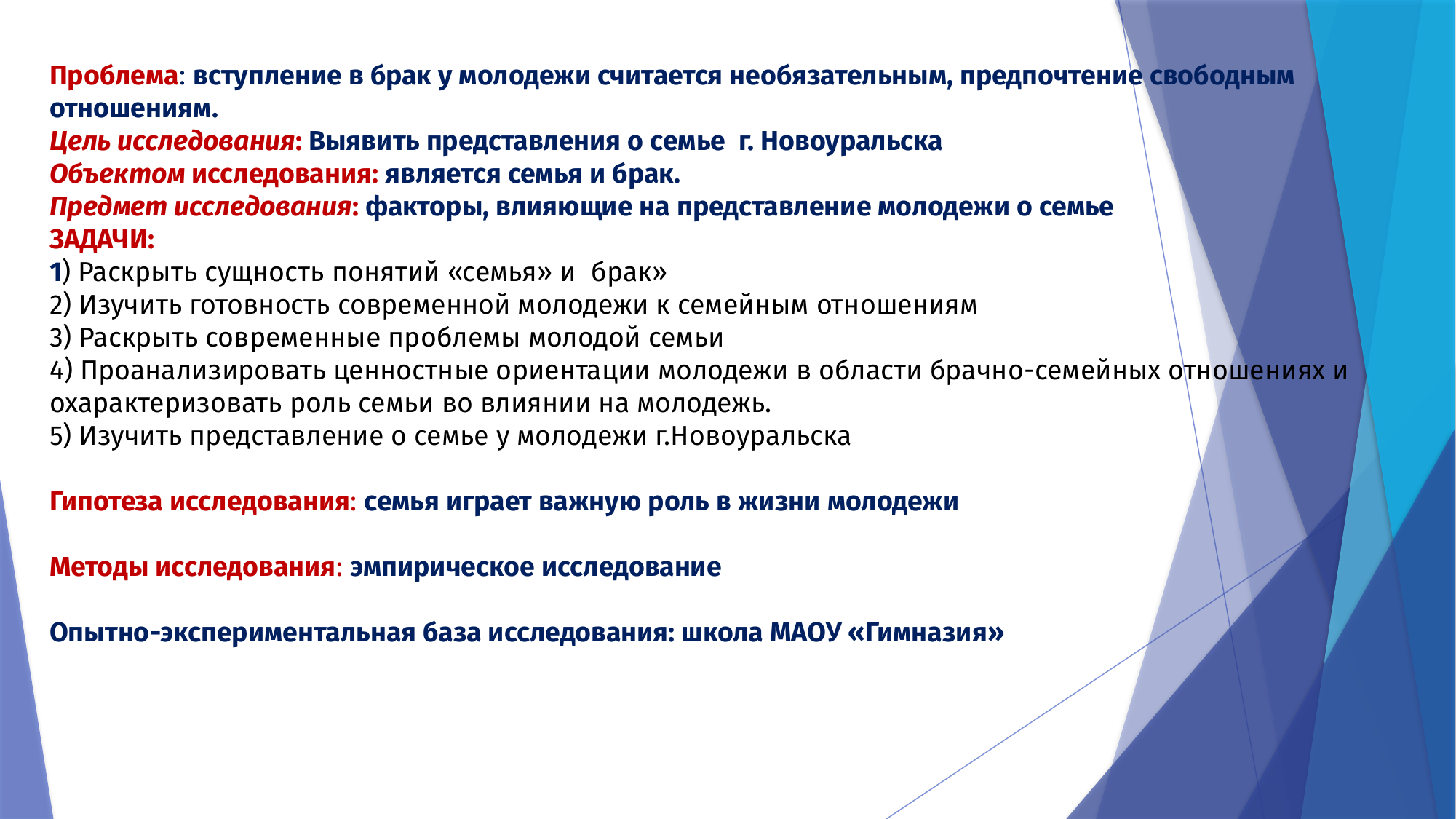

Проблема: вступление в брак у молодежи считается необязательным, предпочтение свободным отношениям.
Цель исследования: Выявить представления о семье  г. Новоуральска
Объектом исследования: является семья и брак.
Предмет исследования: факторы, влияющие на представление молодежи о семье
ЗАДАЧИ:
1) Раскрыть сущность понятий «семья» и  брак»
2) Изучить готовность современной молодежи к семейным отношениям
3) Раскрыть современные проблемы молодой семьи
4) Проанализировать ценностные ориентации молодежи в области брачно-семейных отношениях и охарактеризовать роль семьи во влиянии на молодежь.
5) Изучить представление о семье у молодежи г.Новоуральска

Гипотеза исследования: семья играет важную роль в жизни молодежи

Методы исследования: эмпирическое исследование

Опытно-экспериментальная база исследования: школа МАОУ «Гимназия»